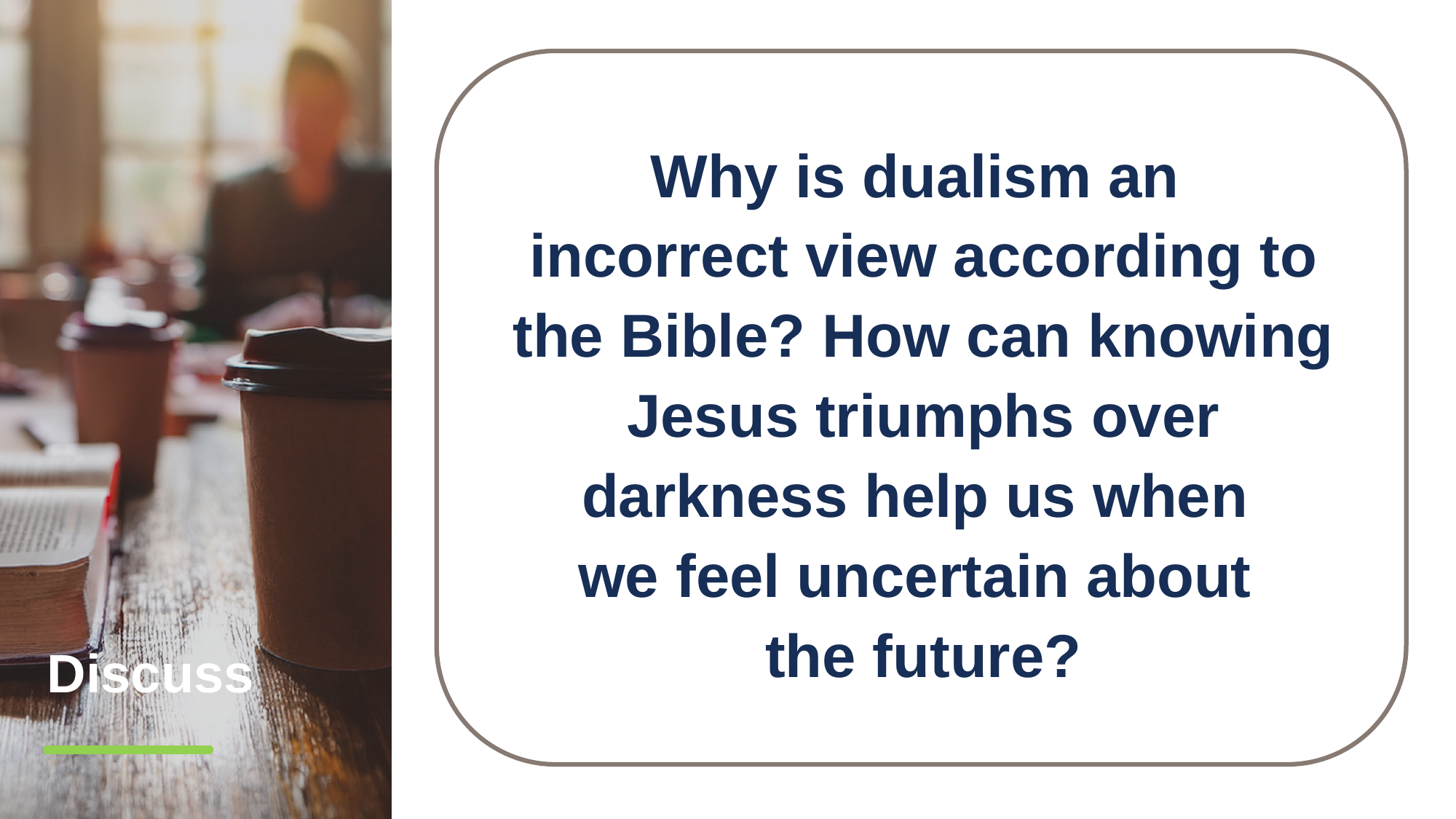

Why is dualism an
incorrect view according to the Bible? How can knowing Jesus triumphs over darkness help us when
we feel uncertain about
the future?
# Discuss